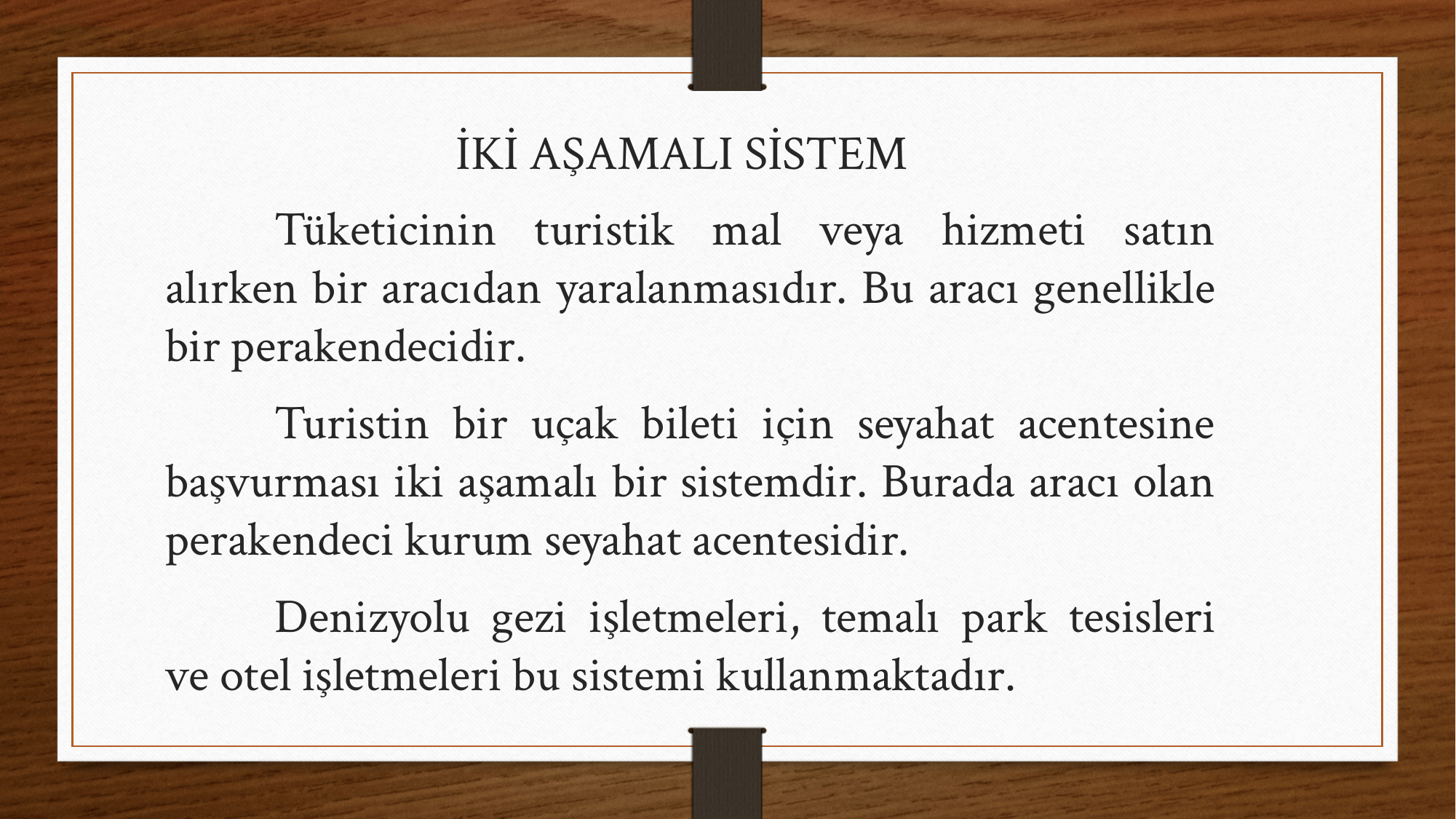

İKİ AŞAMALI SİSTEM
	Tüketicinin turistik mal veya hizmeti satın alırken bir aracıdan yaralanmasıdır. Bu aracı genellikle bir perakendecidir.
	Turistin bir uçak bileti için seyahat acentesine başvurması iki aşamalı bir sistemdir. Burada aracı olan perakendeci kurum seyahat acentesidir.
	Denizyolu gezi işletmeleri, temalı park tesisleri ve otel işletmeleri bu sistemi kullanmaktadır.